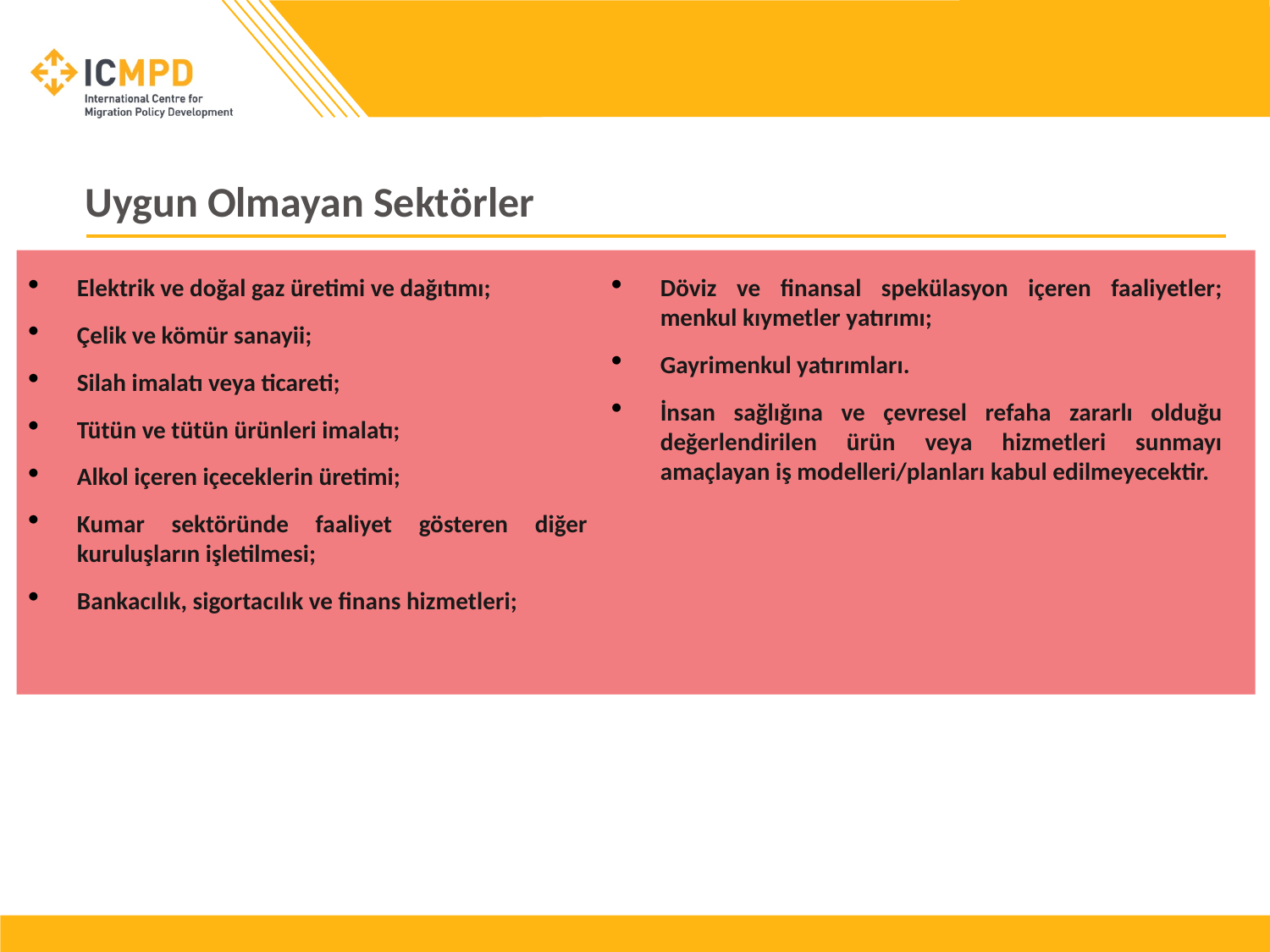

# Uygun Olmayan Sektörler

Elektrik ve doğal gaz üretimi ve dağıtımı;
Çelik ve kömür sanayii;
Silah imalatı veya ticareti;
Tütün ve tütün ürünleri imalatı;
Alkol içeren içeceklerin üretimi;
Kumar sektöründe faaliyet gösteren diğer kuruluşların işletilmesi;
Bankacılık, sigortacılık ve finans hizmetleri;

Döviz ve finansal spekülasyon içeren faaliyetler; menkul kıymetler yatırımı;
Gayrimenkul yatırımları.
İnsan sağlığına ve çevresel refaha zararlı olduğu değerlendirilen ürün veya hizmetleri sunmayı amaçlayan iş modelleri/planları kabul edilmeyecektir.